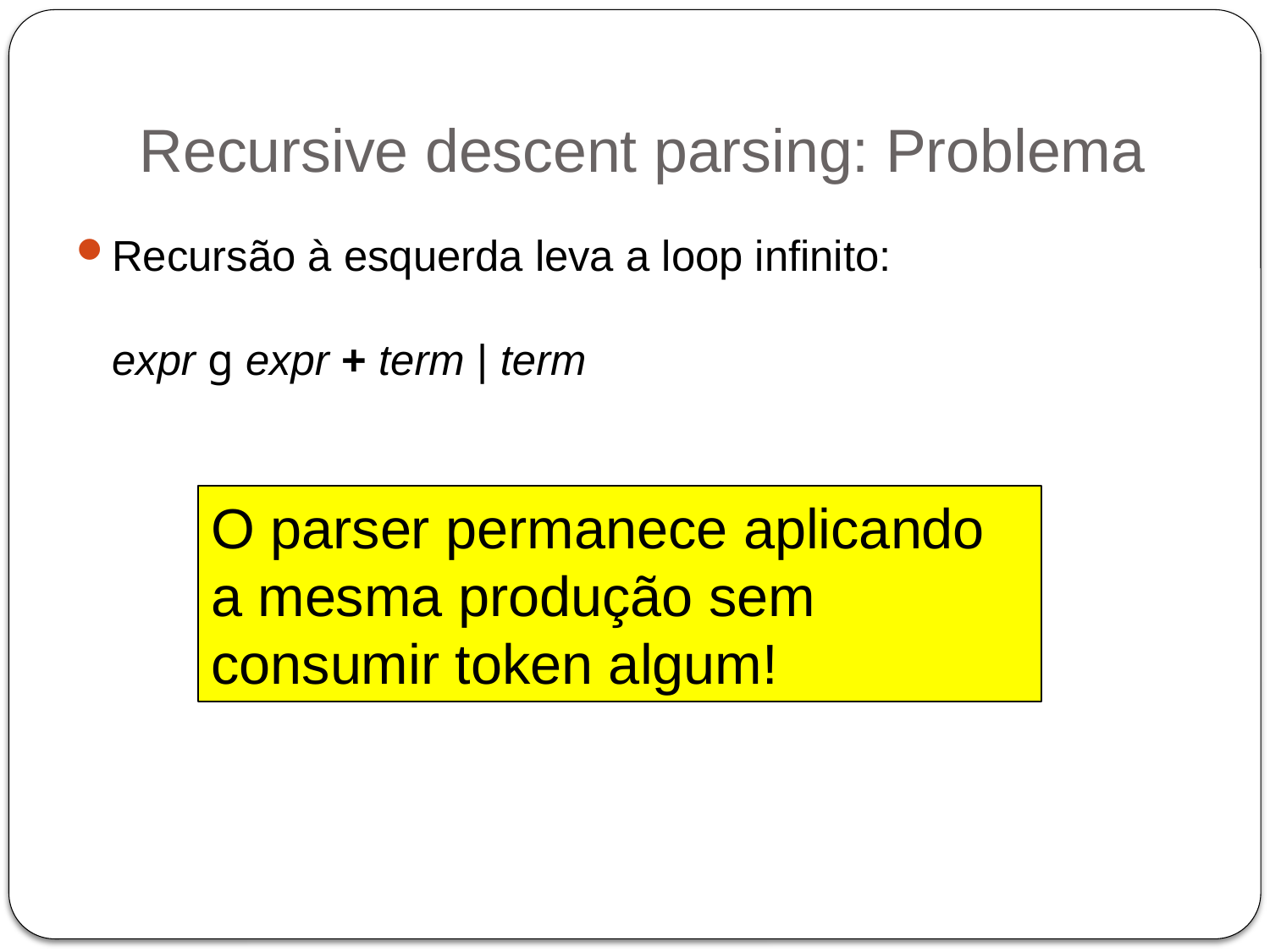

# Recursive descent parsing: Problema
Recursão à esquerda leva a loop infinito:
expr g expr + term | term
O parser permanece aplicando a mesma produção sem consumir token algum!